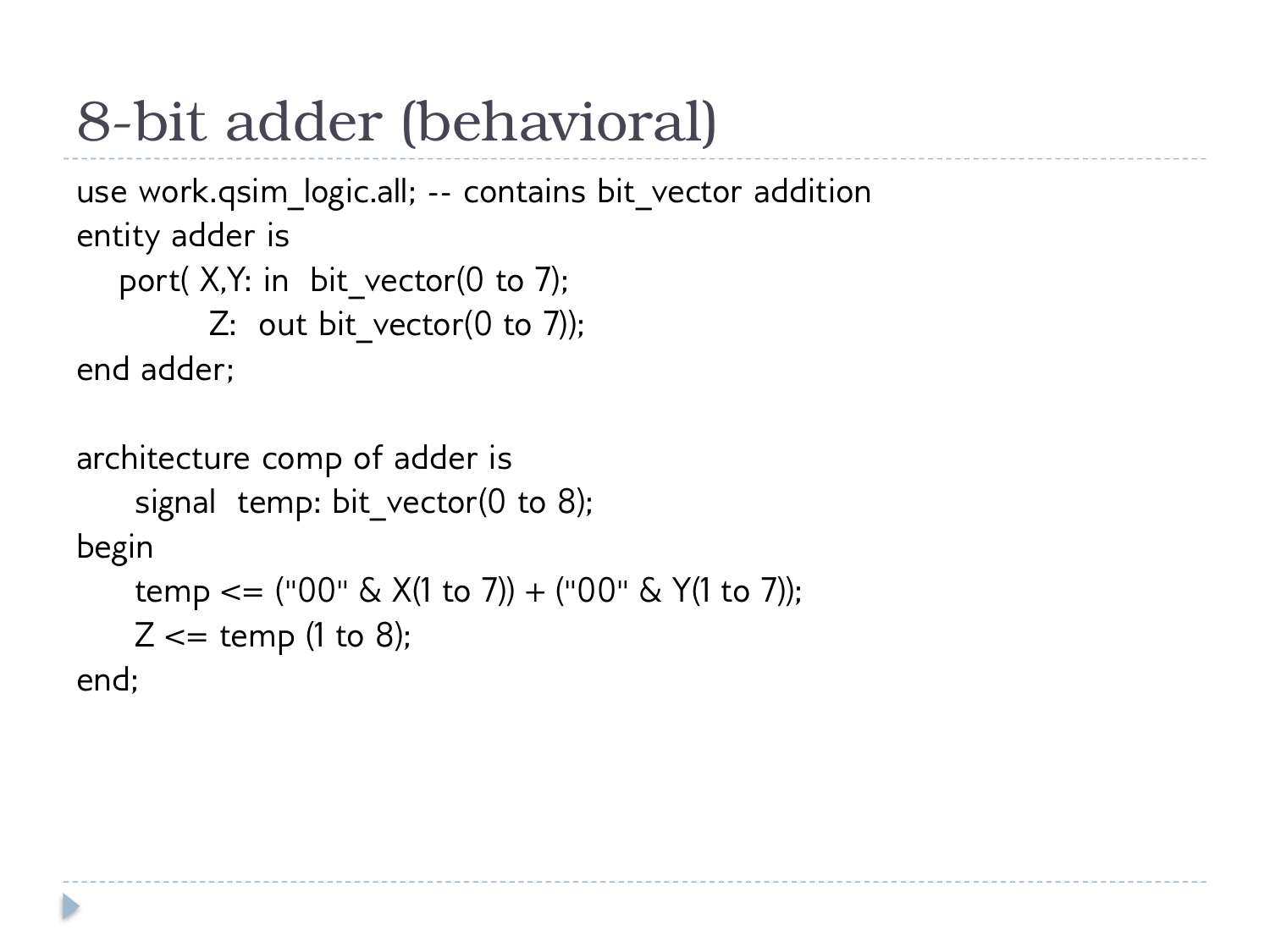

# 8-bit adder (behavioral)
use work.qsim_logic.all; -- contains bit_vector addition
entity adder is
    port( X,Y: in  bit_vector(0 to 7);
	         Z:  out bit_vector(0 to 7));
end adder;

architecture comp of adder is
	  signal  temp: bit_vector(0 to 8);
begin
	  temp <= ("00" & X(1 to 7)) + ("00" & Y(1 to 7));
	  Z <= temp (1 to 8);
end;